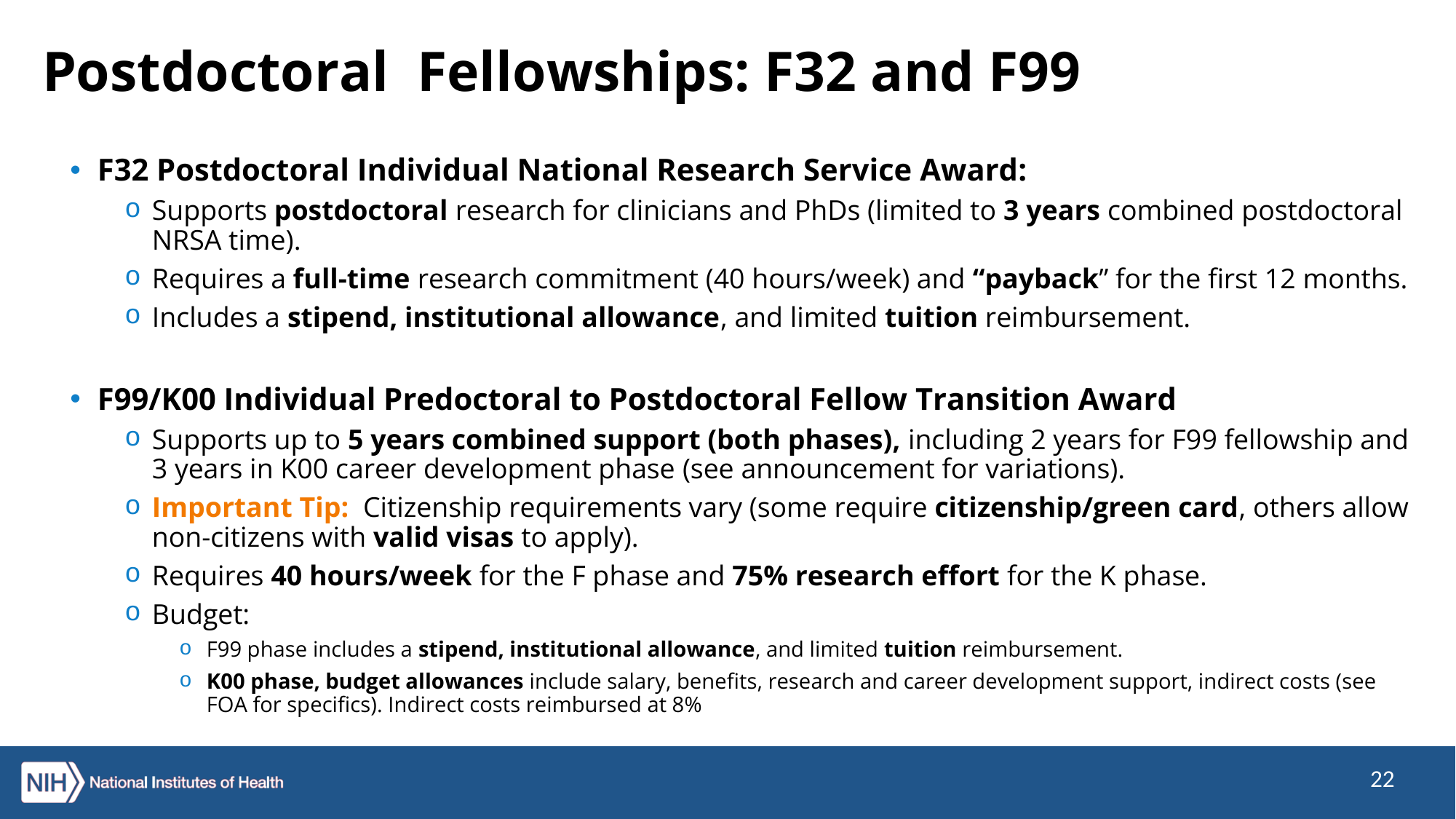

# Postdoctoral  Fellowships: F32 and F99
F32 Postdoctoral Individual National Research Service Award:
Supports postdoctoral research for clinicians and PhDs (limited to 3 years combined postdoctoral NRSA time).
Requires a full-time research commitment (40 hours/week) and “payback” for the first 12 months.
Includes a stipend, institutional allowance, and limited tuition reimbursement.

F99/K00 Individual Predoctoral to Postdoctoral Fellow Transition Award
Supports up to 5 years combined support (both phases), including 2 years for F99 fellowship and 3 years in K00 career development phase (see announcement for variations).
Important Tip:  Citizenship requirements vary (some require citizenship/green card, others allow non-citizens with valid visas to apply).
Requires 40 hours/week for the F phase and 75% research effort for the K phase.
Budget:
F99 phase includes a stipend, institutional allowance, and limited tuition reimbursement.
K00 phase, budget allowances include salary, benefits, research and career development support, indirect costs (see FOA for specifics). Indirect costs reimbursed at 8%

22